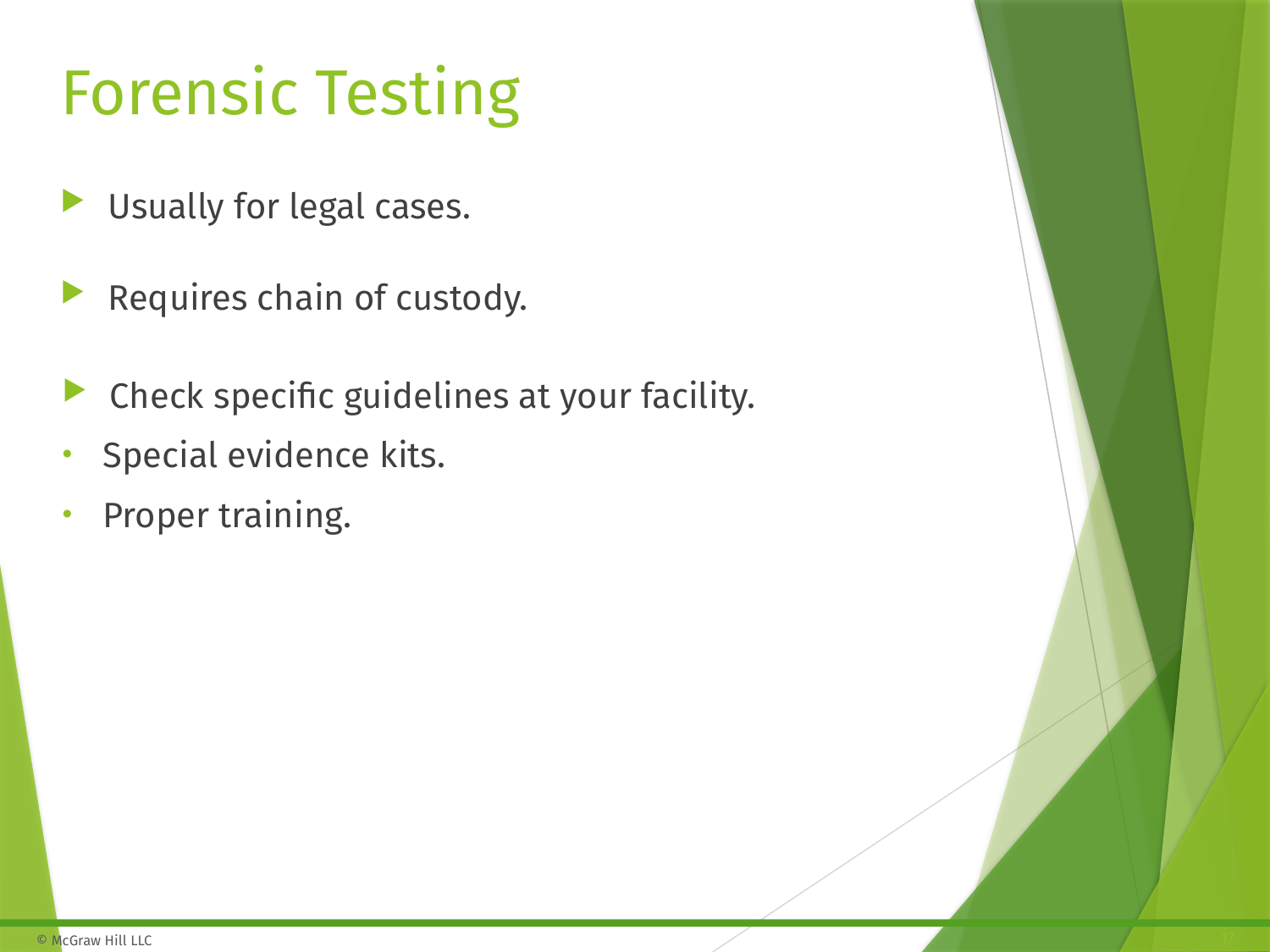

# Forensic Testing
Usually for legal cases.
Requires chain of custody.
Check specific guidelines at your facility.
Special evidence kits.
Proper training.
17